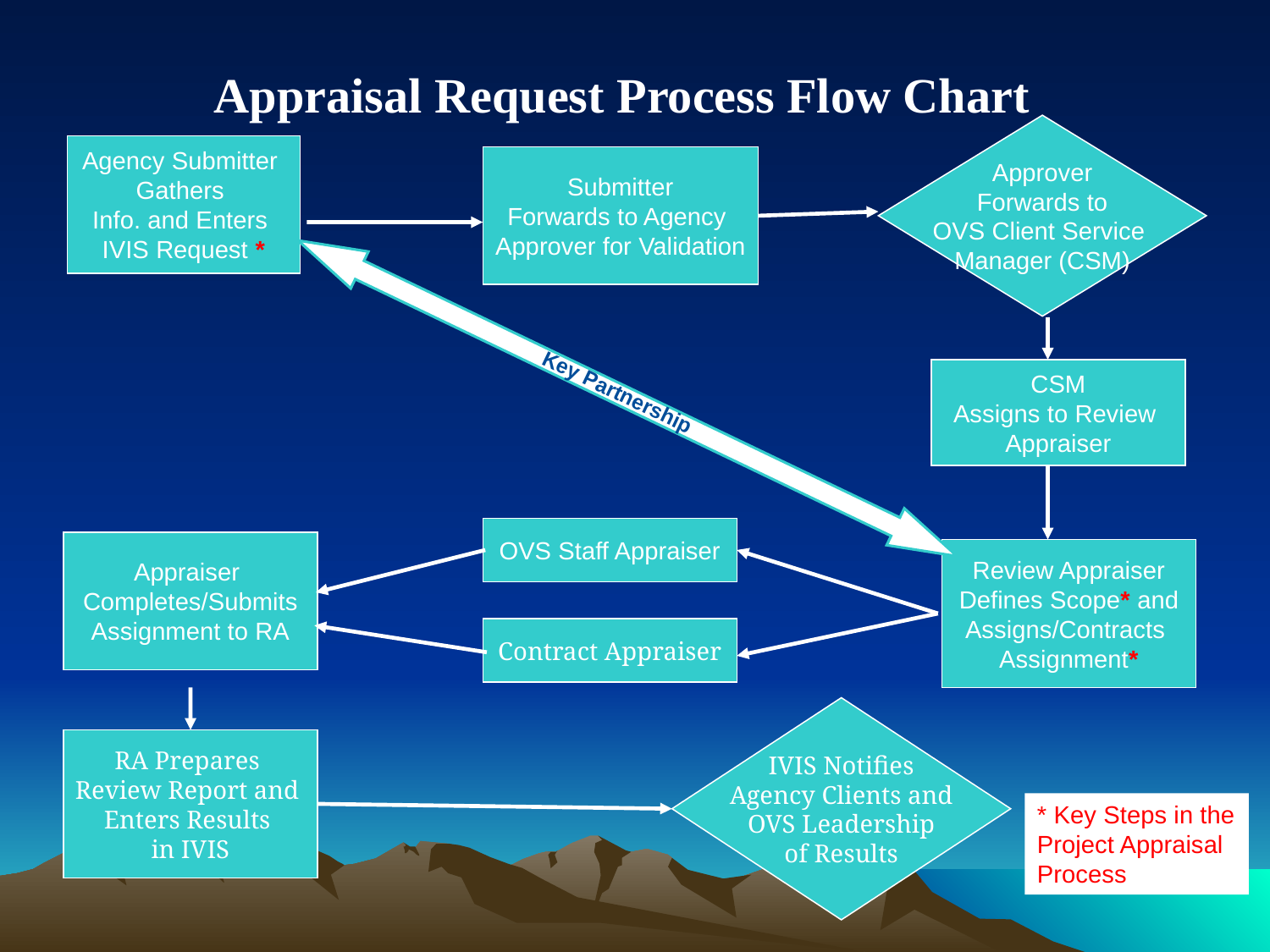

Appraisal Request Process Flow Chart
Approver
 Forwards to
OVS Client Service
Manager (CSM)
Agency Submitter
Gathers
Info. and Enters
IVIS Request *
Submitter
Forwards to Agency
Approver for Validation

CSM
Assigns to Review
Appraiser
Key Partnership

OVS Staff Appraiser
Appraiser
Completes/Submits
Assignment to RA
Review Appraiser
Defines Scope* and
Assigns/Contracts
Assignment*

Contract Appraiser

IVIS Notifies
Agency Clients and
OVS Leadership
of Results
RA Prepares
Review Report and
Enters Results
in IVIS
* Key Steps in the Project Appraisal Process